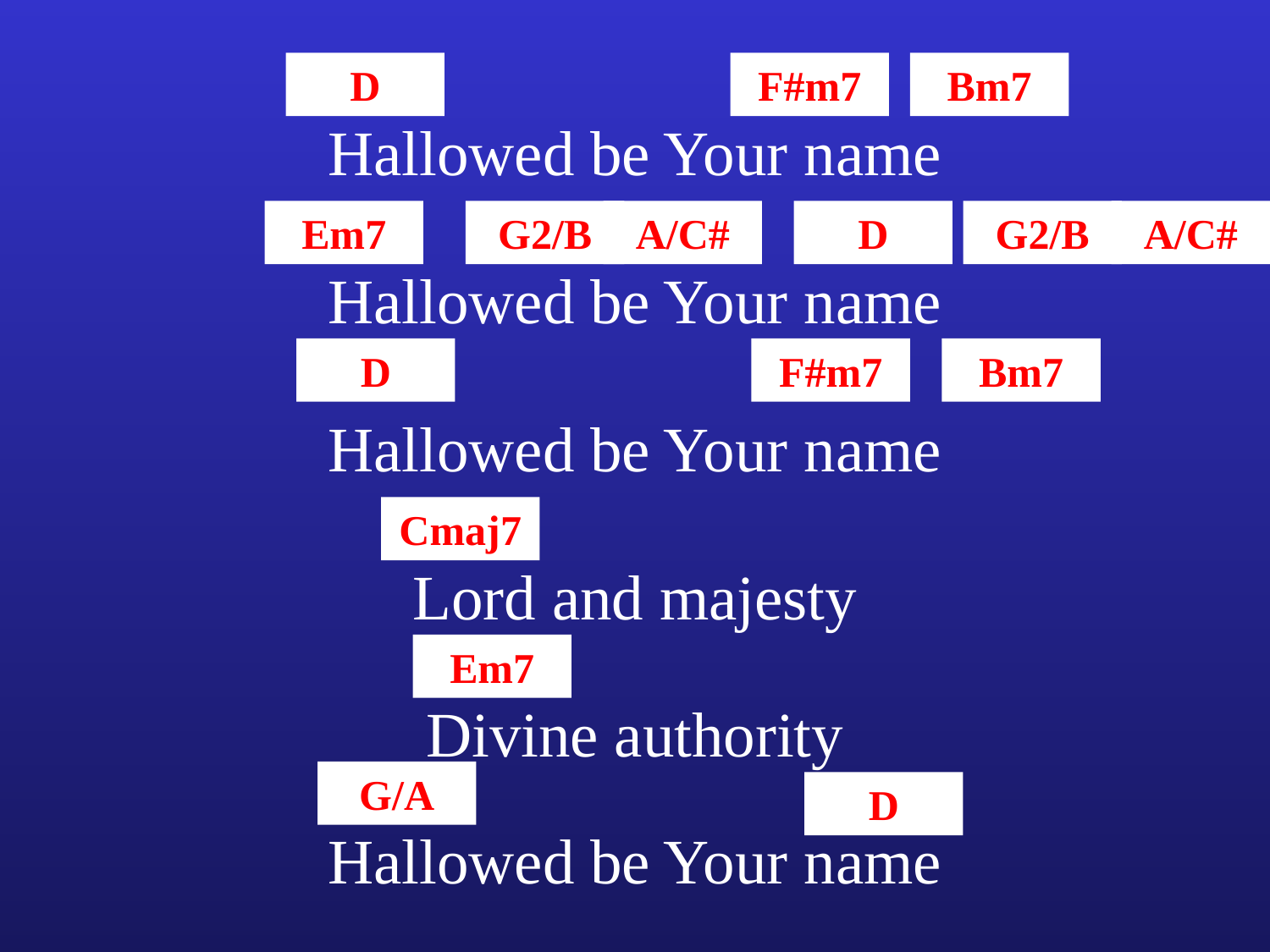

D
F#m7
Bm7
Hallowed be Your name
Em7
G2/B
A/C#
D
G2/B
A/C#
Hallowed be Your name
D
F#m7
Bm7
Hallowed be Your name
Cmaj7
Lord and majesty
Em7
Divine authority
G/A
D
Hallowed be Your name